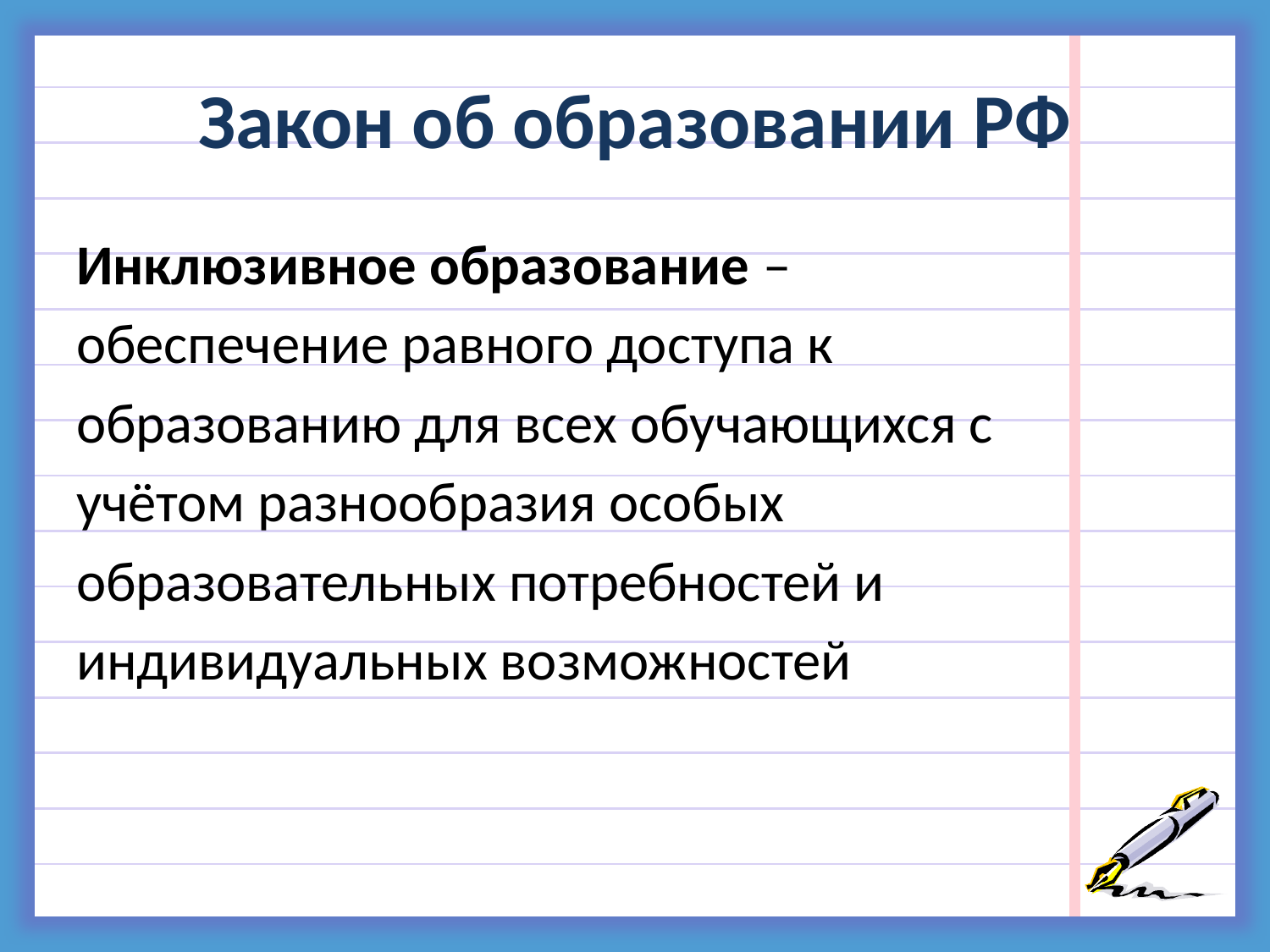

# Закон об образовании РФ
Инклюзивное образование –
обеспечение равного доступа к
образованию для всех обучающихся с
учётом разнообразия особых
образовательных потребностей и
индивидуальных возможностей